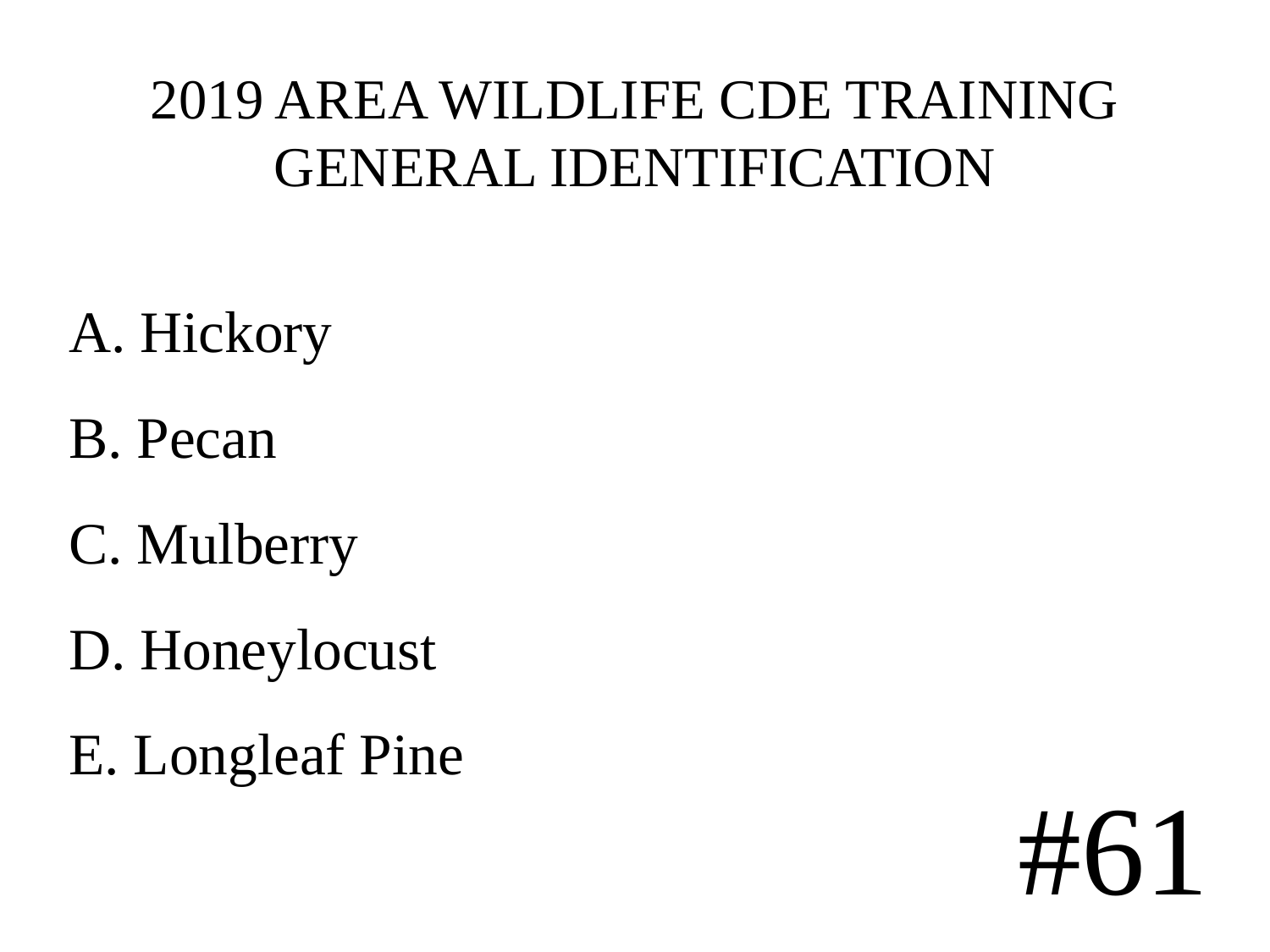

# 2019 AREA WILDLIFE CDE TRAINING GENERAL IDENTIFICATION
A. Hickory
B. Pecan
C. Mulberry
D. Honeylocust
E. Longleaf Pine

#61